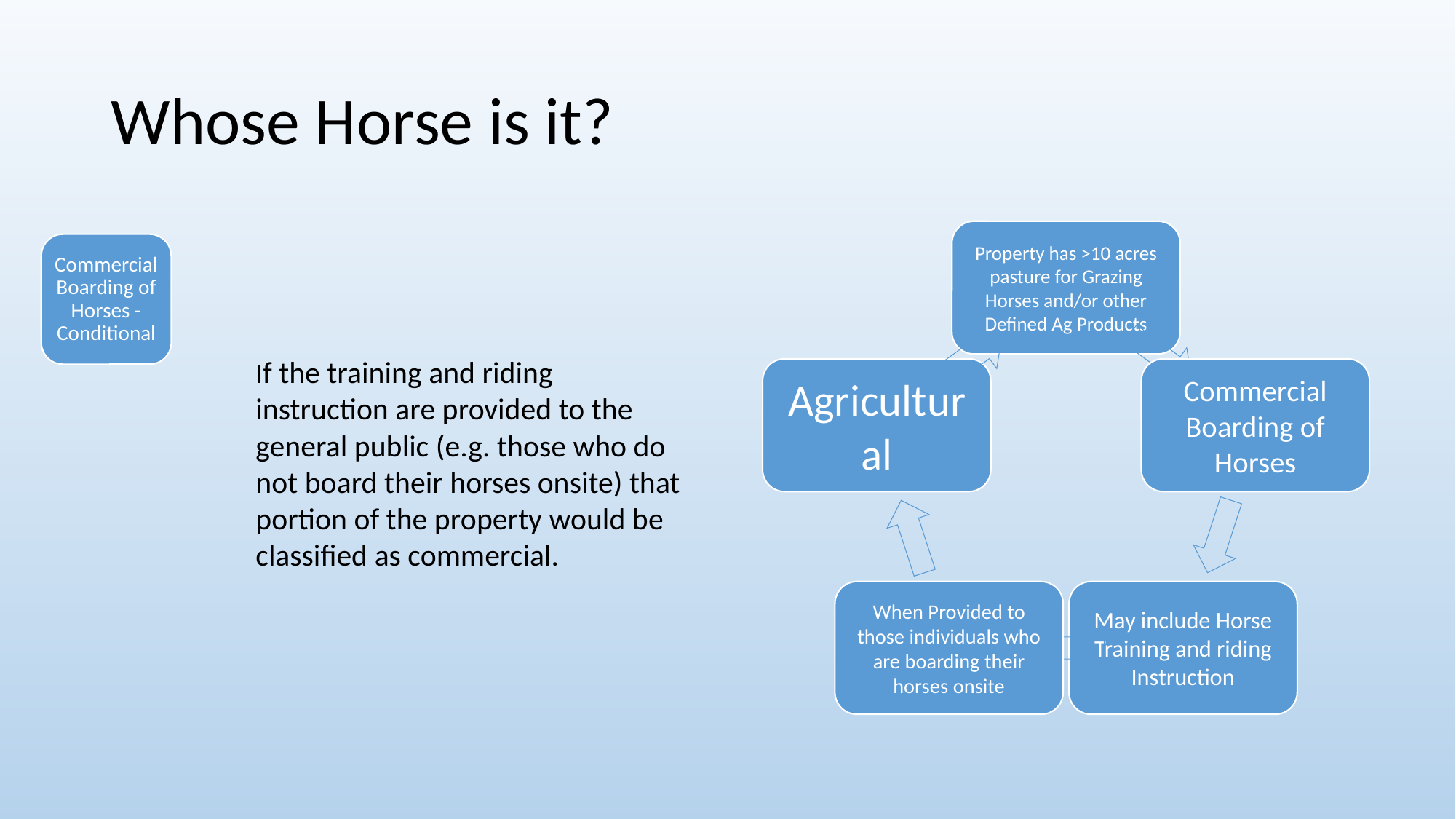

# Whose Horse is it?
Property has >10 acres pasture for Grazing Horses and/or other Defined Ag Products
Commercial Boarding of Horses
May include Horse Training and riding Instruction
When Provided to those individuals who are boarding their horses onsite
Agricultural

Commercial Boarding of Horses - Conditional
If the training and riding instruction are provided to the general public (e.g. those who do not board their horses onsite) that portion of the property would be classified as commercial.